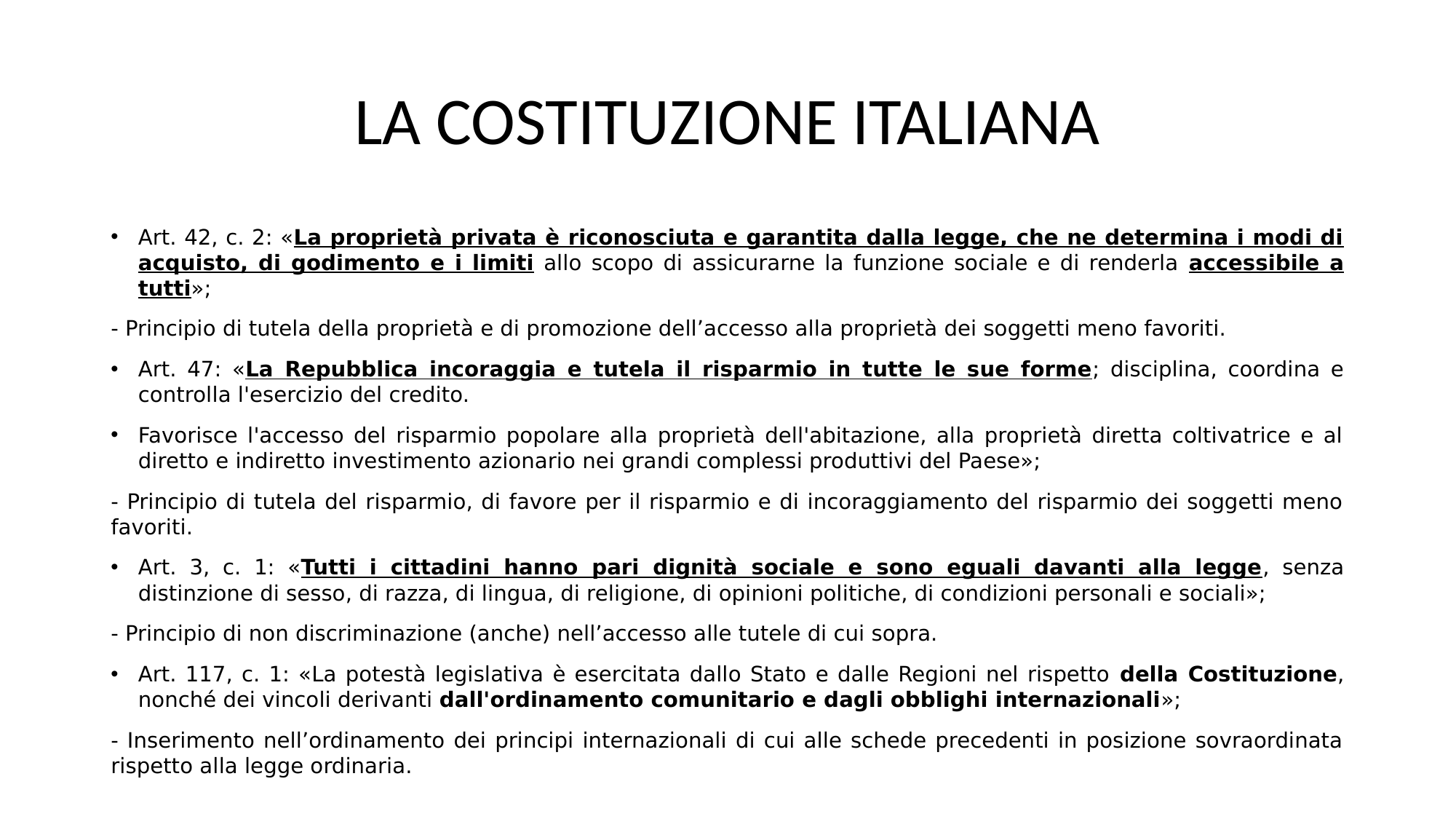

# LA COSTITUZIONE ITALIANA
Art. 42, c. 2: «La proprietà privata è riconosciuta e garantita dalla legge, che ne determina i modi di acquisto, di godimento e i limiti allo scopo di assicurarne la funzione sociale e di renderla accessibile a tutti»;
- Principio di tutela della proprietà e di promozione dell’accesso alla proprietà dei soggetti meno favoriti.
Art. 47: «La Repubblica incoraggia e tutela il risparmio in tutte le sue forme; disciplina, coordina e controlla l'esercizio del credito.
Favorisce l'accesso del risparmio popolare alla proprietà dell'abitazione, alla proprietà diretta coltivatrice e al diretto e indiretto investimento azionario nei grandi complessi produttivi del Paese»;
- Principio di tutela del risparmio, di favore per il risparmio e di incoraggiamento del risparmio dei soggetti meno favoriti.
Art. 3, c. 1: «Tutti i cittadini hanno pari dignità sociale e sono eguali davanti alla legge, senza distinzione di sesso, di razza, di lingua, di religione, di opinioni politiche, di condizioni personali e sociali»;
- Principio di non discriminazione (anche) nell’accesso alle tutele di cui sopra.
Art. 117, c. 1: «La potestà legislativa è esercitata dallo Stato e dalle Regioni nel rispetto della Costituzione, nonché dei vincoli derivanti dall'ordinamento comunitario e dagli obblighi internazionali»;
- Inserimento nell’ordinamento dei principi internazionali di cui alle schede precedenti in posizione sovraordinata rispetto alla legge ordinaria.